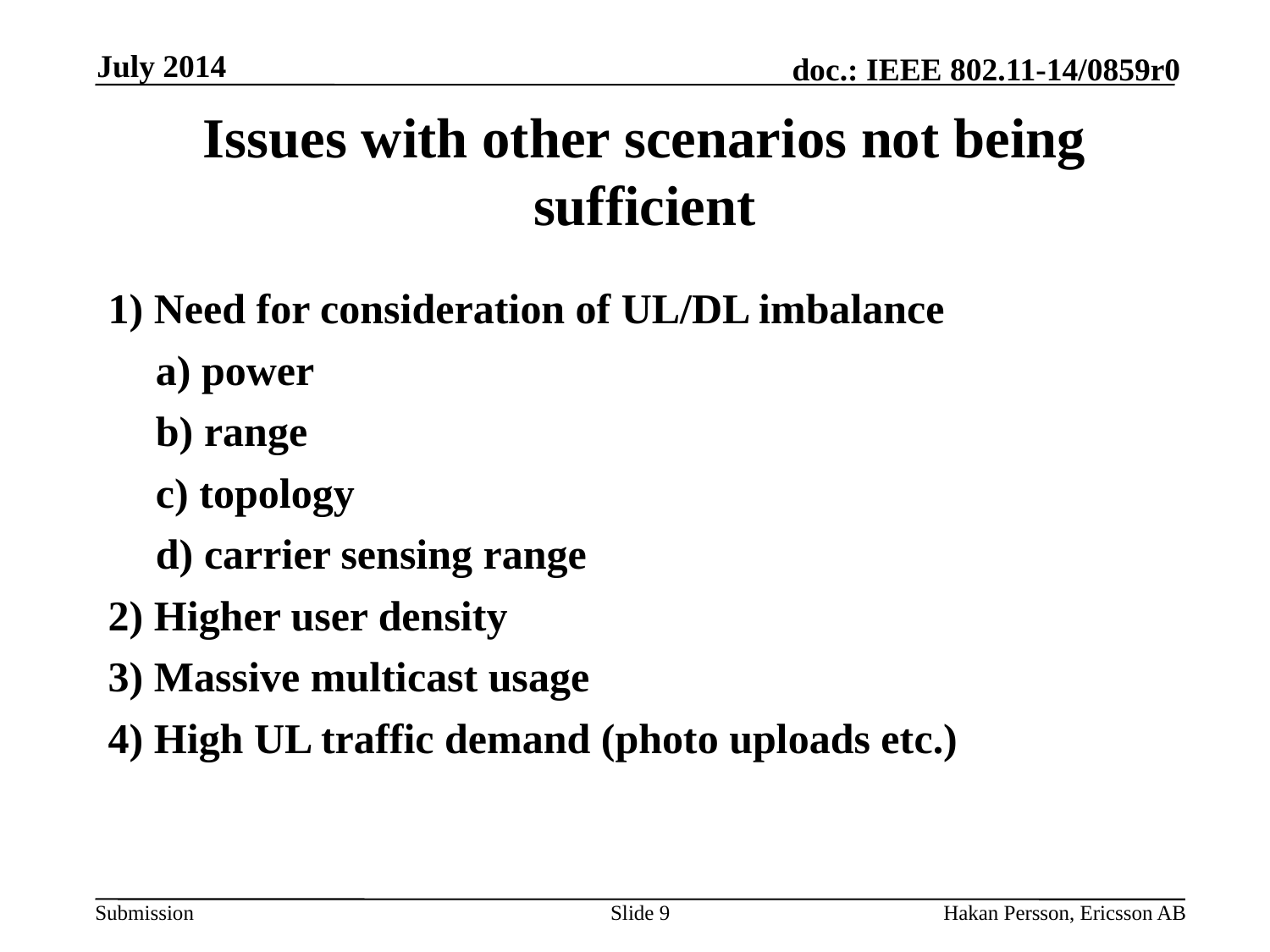

July 2014
# Issues with other scenarios not being sufficient
1) Need for consideration of UL/DL imbalance
	a) power
	b) range
	c) topology
	d) carrier sensing range
2) Higher user density
3) Massive multicast usage
4) High UL traffic demand (photo uploads etc.)

Slide 9
Hakan Persson, Ericsson AB